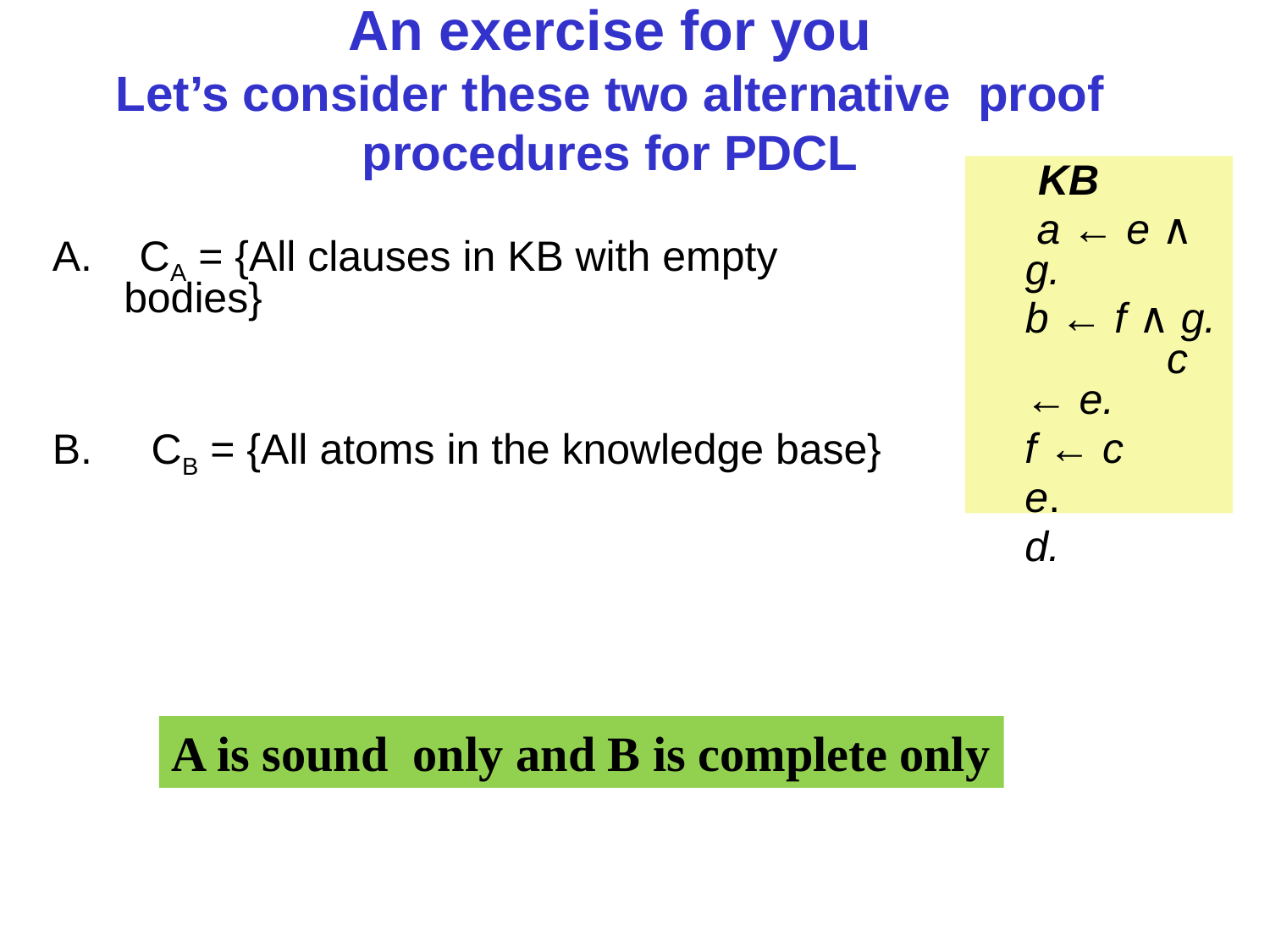

# An exercise for you Let’s consider these two alternative  proof procedures for PDCL
      KB
     a ← e ∧ g.
	b ← f ∧ g.             c ← e.
    f ← c
    e.
    d.

A.    CA = {All clauses in KB with empty bodies}

B.     CB = {All atoms in the knowledge base}

A is sound  only and B is complete only